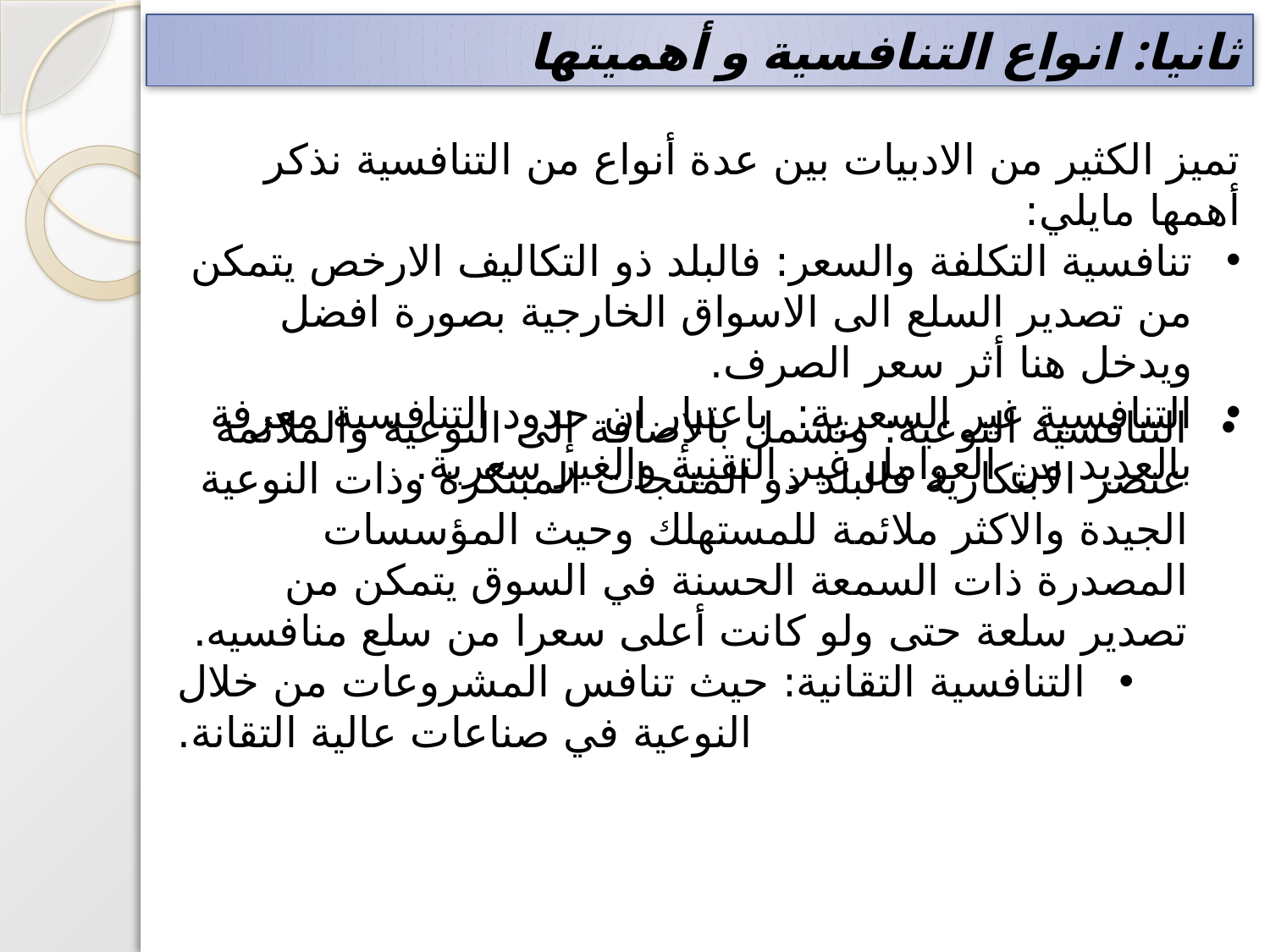

ثانيا: انواع التنافسية و أهميتها
تميز الكثير من الادبيات بين عدة أنواع من التنافسية نذكر أهمها مايلي:
تنافسية التكلفة والسعر: فالبلد ذو التكاليف الارخص يتمكن من تصدير السلع الى الاسواق الخارجية بصورة افضل ويدخل هنا أثر سعر الصرف.
التنافسية غير السعرية:  باعتبار ان حدود التنافسية معرفة بالعديد من العوامل غير التقنية والغير سعرية.

التنافسية النوعية: وتشمل بالإضافة إلى النوعية والملائمة عنصر الابتكارية فالبلد ذو المنتجات المبتكرة وذات النوعية الجيدة والاكثر ملائمة للمستهلك وحيث المؤسسات المصدرة ذات السمعة الحسنة في السوق يتمكن من تصدير سلعة حتى ولو كانت أعلى سعرا من سلع منافسيه.
التنافسية التقانية: حيث تنافس المشروعات من خلال النوعية في صناعات عالية التقانة.